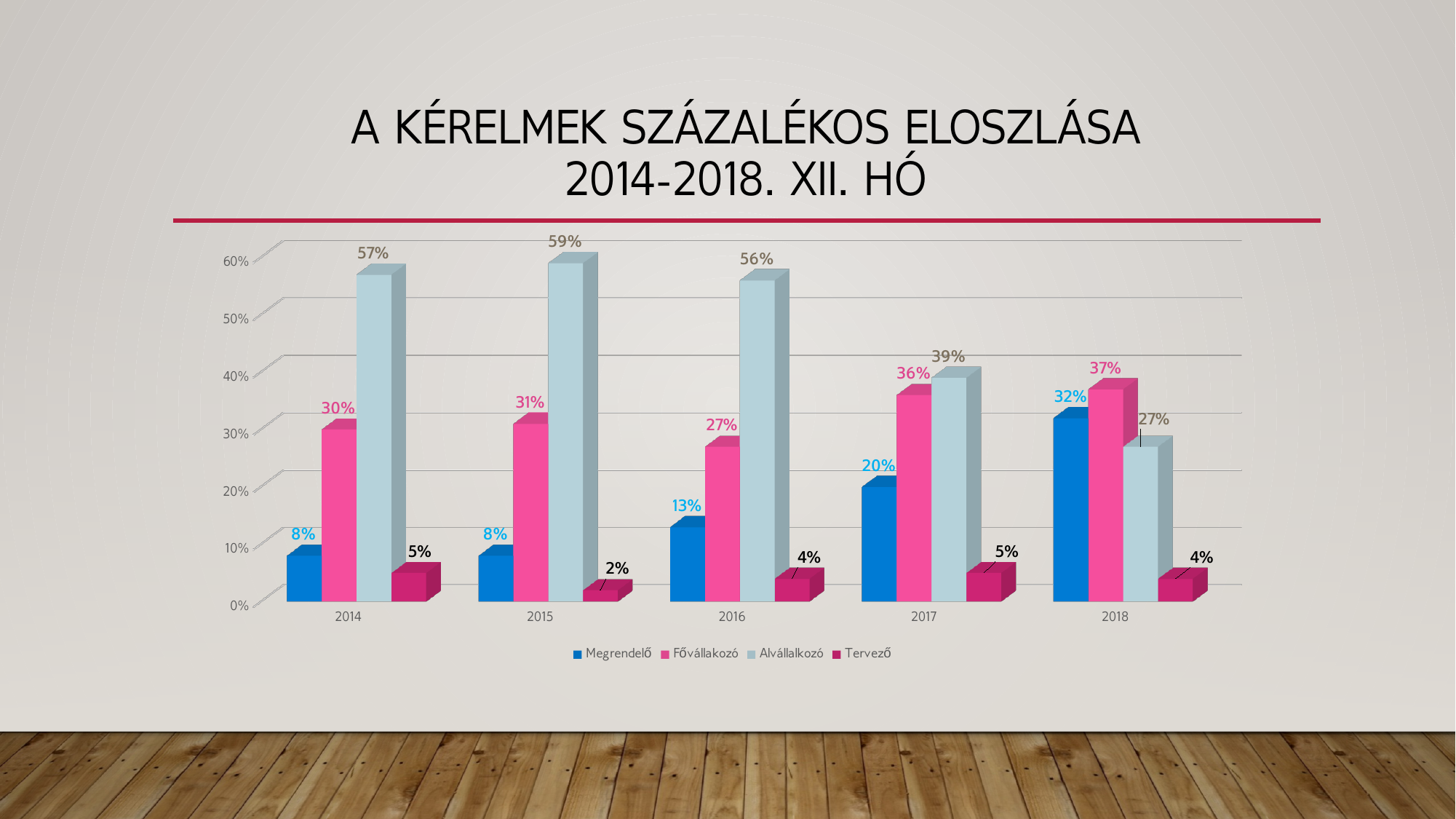

# A kérelmek százalékos eloszlása 2014-2018. XII. HÓ

[unsupported chart]

[unsupported chart]